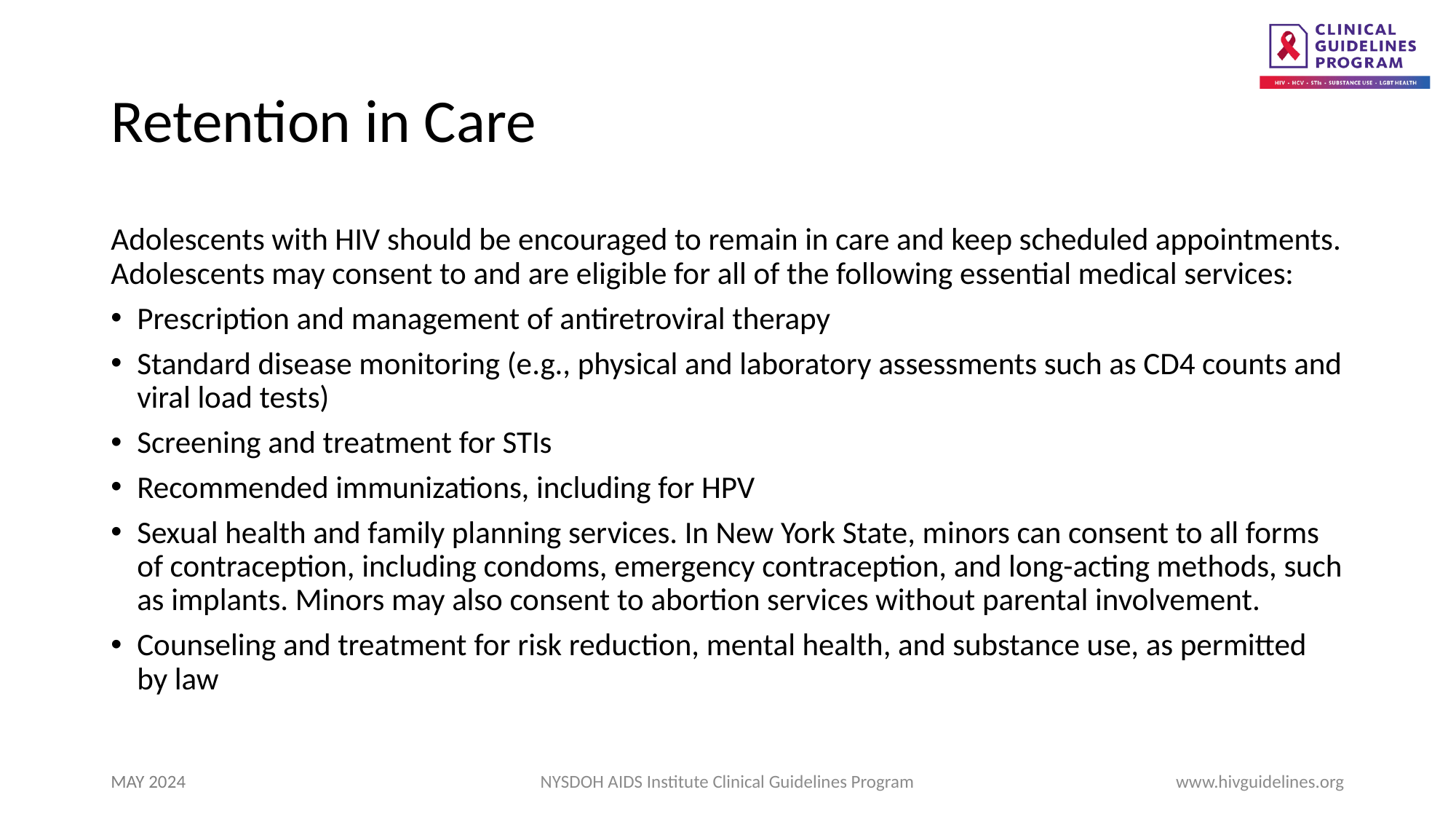

# Retention in Care
Adolescents with HIV should be encouraged to remain in care and keep scheduled appointments. Adolescents may consent to and are eligible for all of the following essential medical services:
Prescription and management of antiretroviral therapy
Standard disease monitoring (e.g., physical and laboratory assessments such as CD4 counts and viral load tests)
Screening and treatment for STIs
Recommended immunizations, including for HPV
Sexual health and family planning services. In New York State, minors can consent to all forms of contraception, including condoms, emergency contraception, and long-acting methods, such as implants. Minors may also consent to abortion services without parental involvement.
Counseling and treatment for risk reduction, mental health, and substance use, as permitted by law
MAY 2024
NYSDOH AIDS Institute Clinical Guidelines Program
www.hivguidelines.org